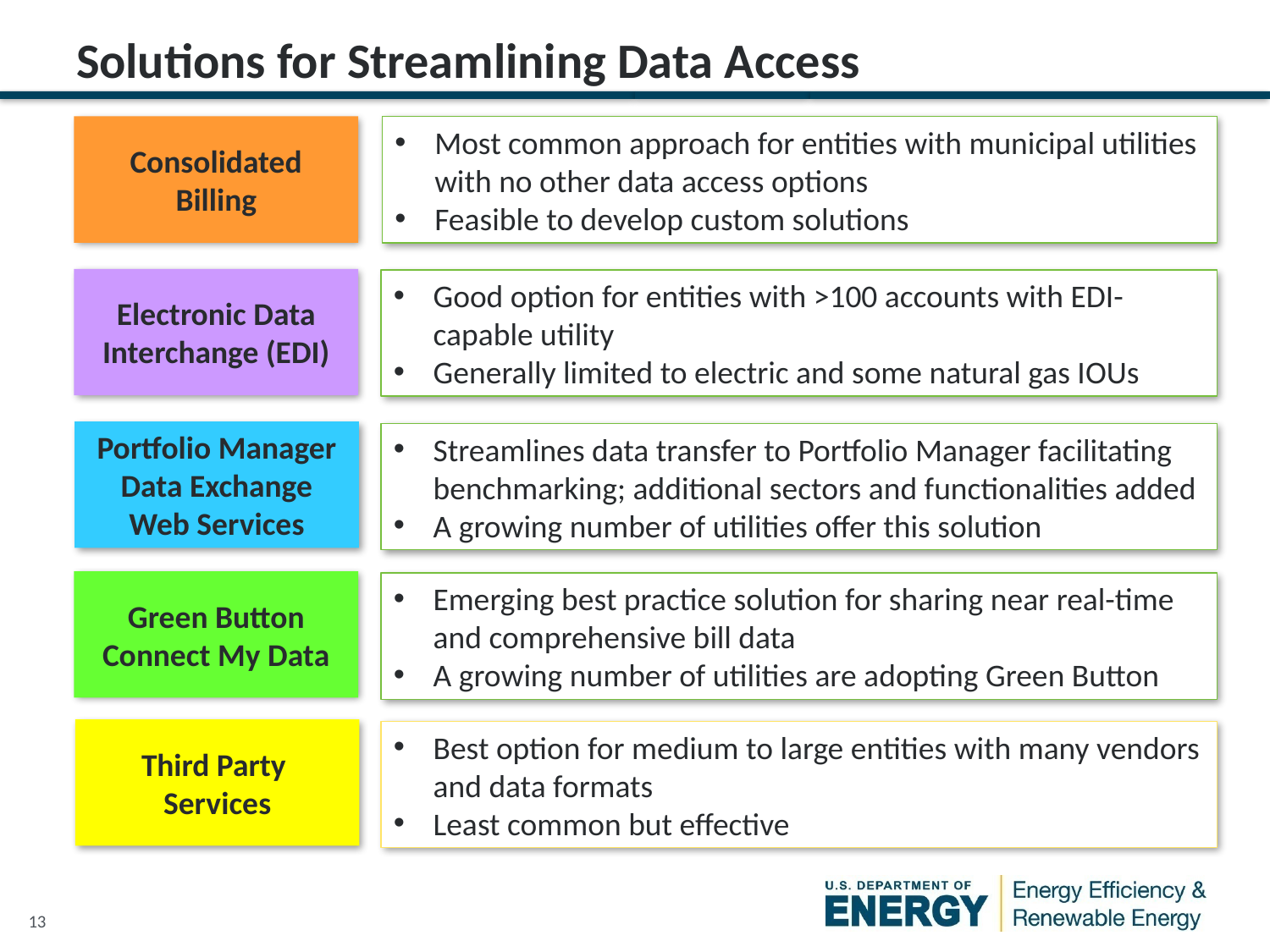

# Solutions for Streamlining Data Access
Consolidated Billing
Most common approach for entities with municipal utilities with no other data access options
Feasible to develop custom solutions
Electronic Data Interchange (EDI)
Good option for entities with >100 accounts with EDI-capable utility
Generally limited to electric and some natural gas IOUs
Portfolio Manager
Data Exchange Web Services
Streamlines data transfer to Portfolio Manager facilitating benchmarking; additional sectors and functionalities added
A growing number of utilities offer this solution
Green Button Connect My Data
Emerging best practice solution for sharing near real-time and comprehensive bill data
A growing number of utilities are adopting Green Button
Third Party
Services
Best option for medium to large entities with many vendors and data formats
Least common but effective